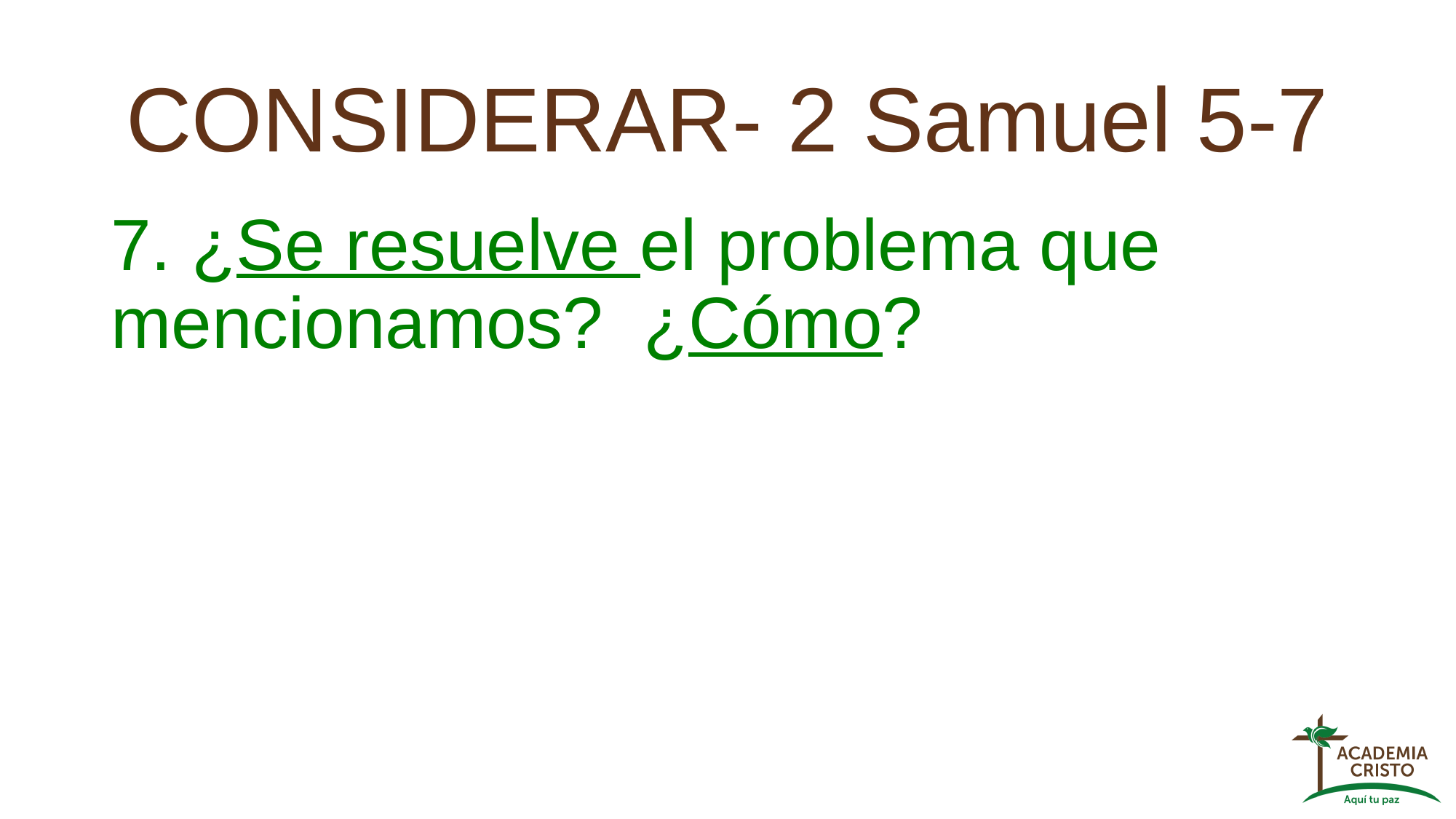

# CONSIDERAR- 2 Samuel 5-7
7. ¿Se resuelve el problema que mencionamos?  ¿Cómo?